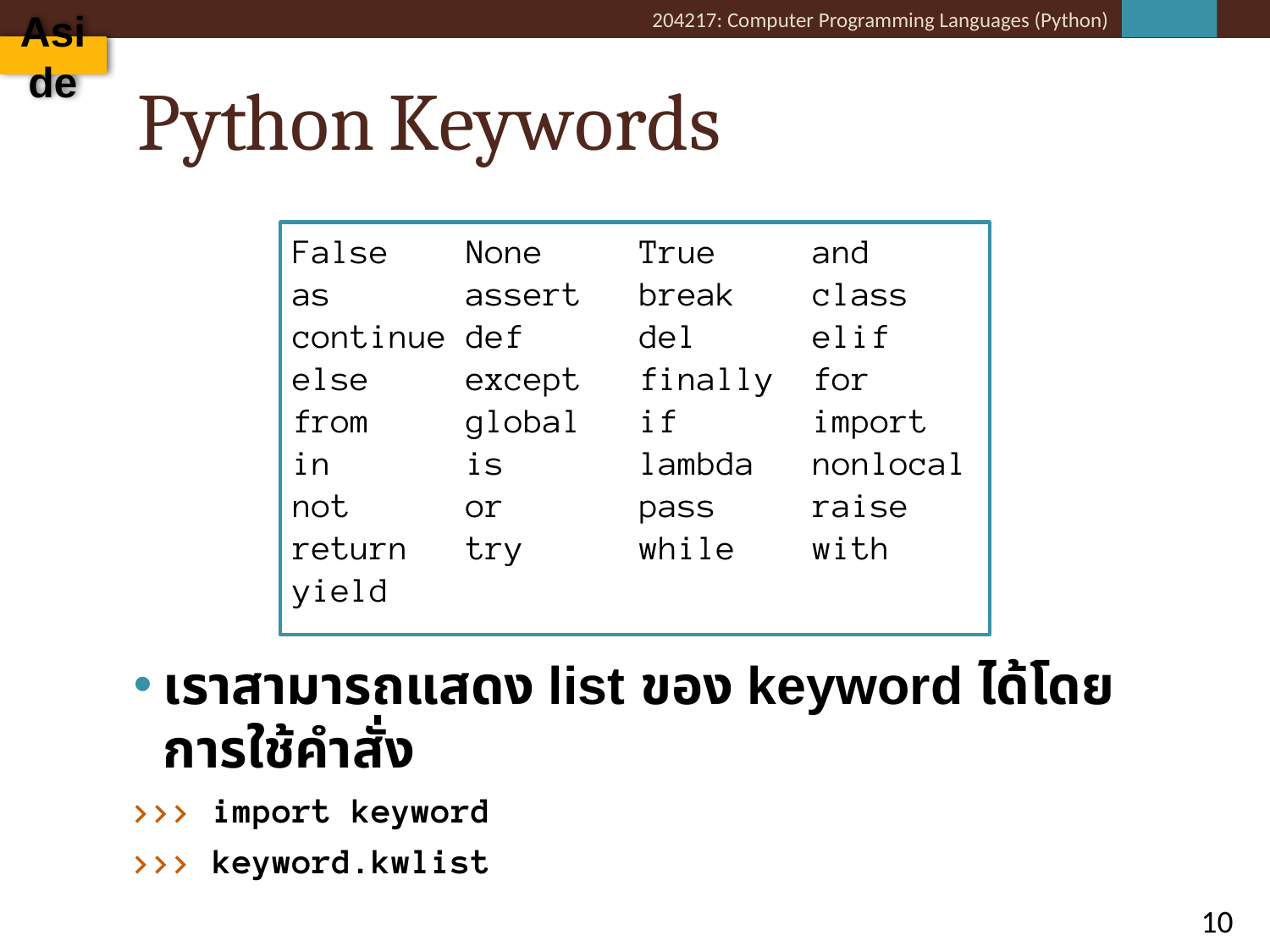

Aside
# Python Keywords
False    None     True     and
as       assert   break    class
continue def      del      elif
else     except   finally  for
from     global   if       import
in       is       lambda   nonlocal
not      or       pass     raise
return   try      while    with
yield

เราสามารถแสดง list ของ keyword ได้โดยการใช้คำสั่ง
>>> import keyword
>>> keyword.kwlist

10